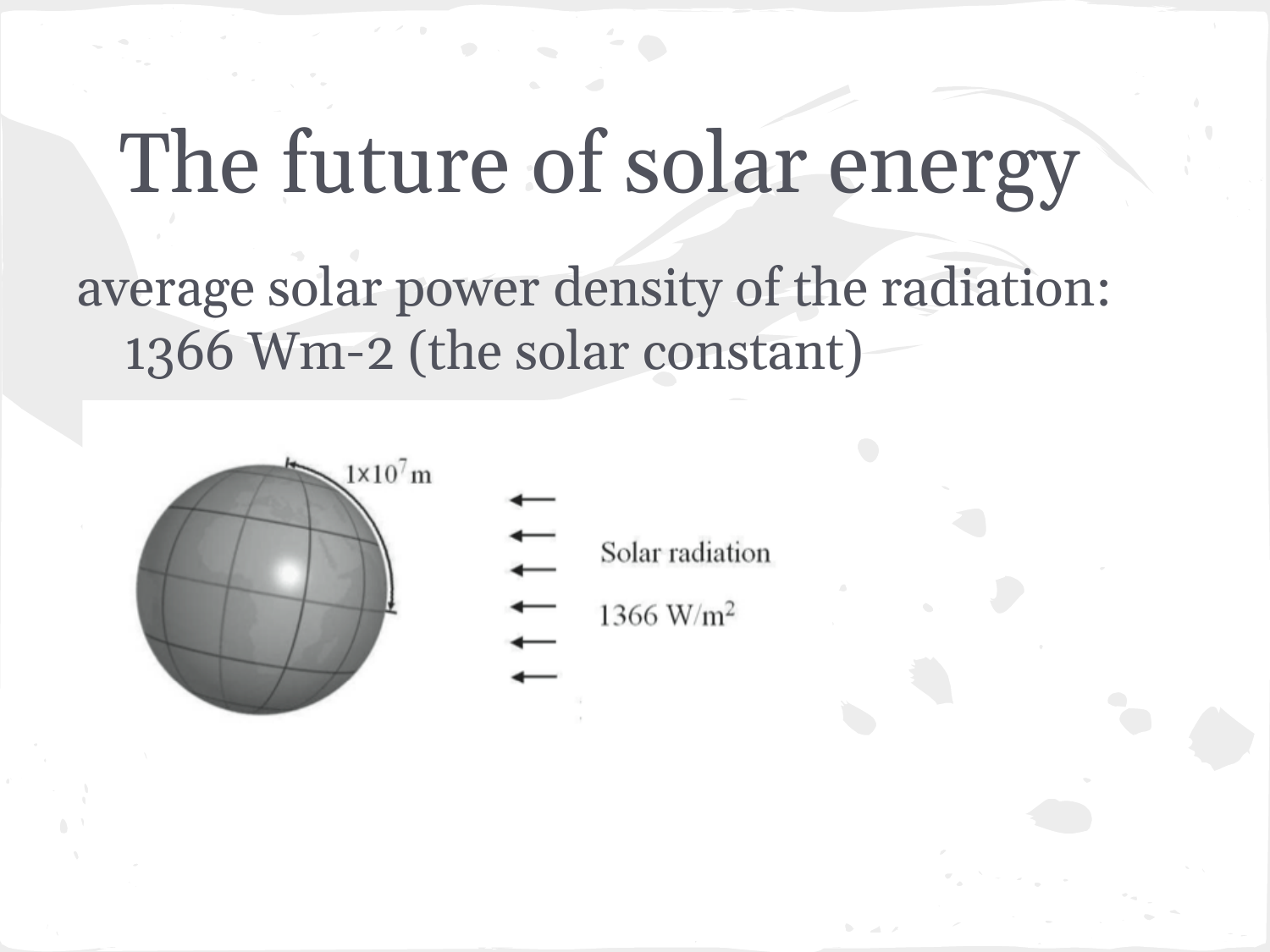

# The future of solar energy
average solar power density of the radiation: 1366 Wm-2 (the solar constant)